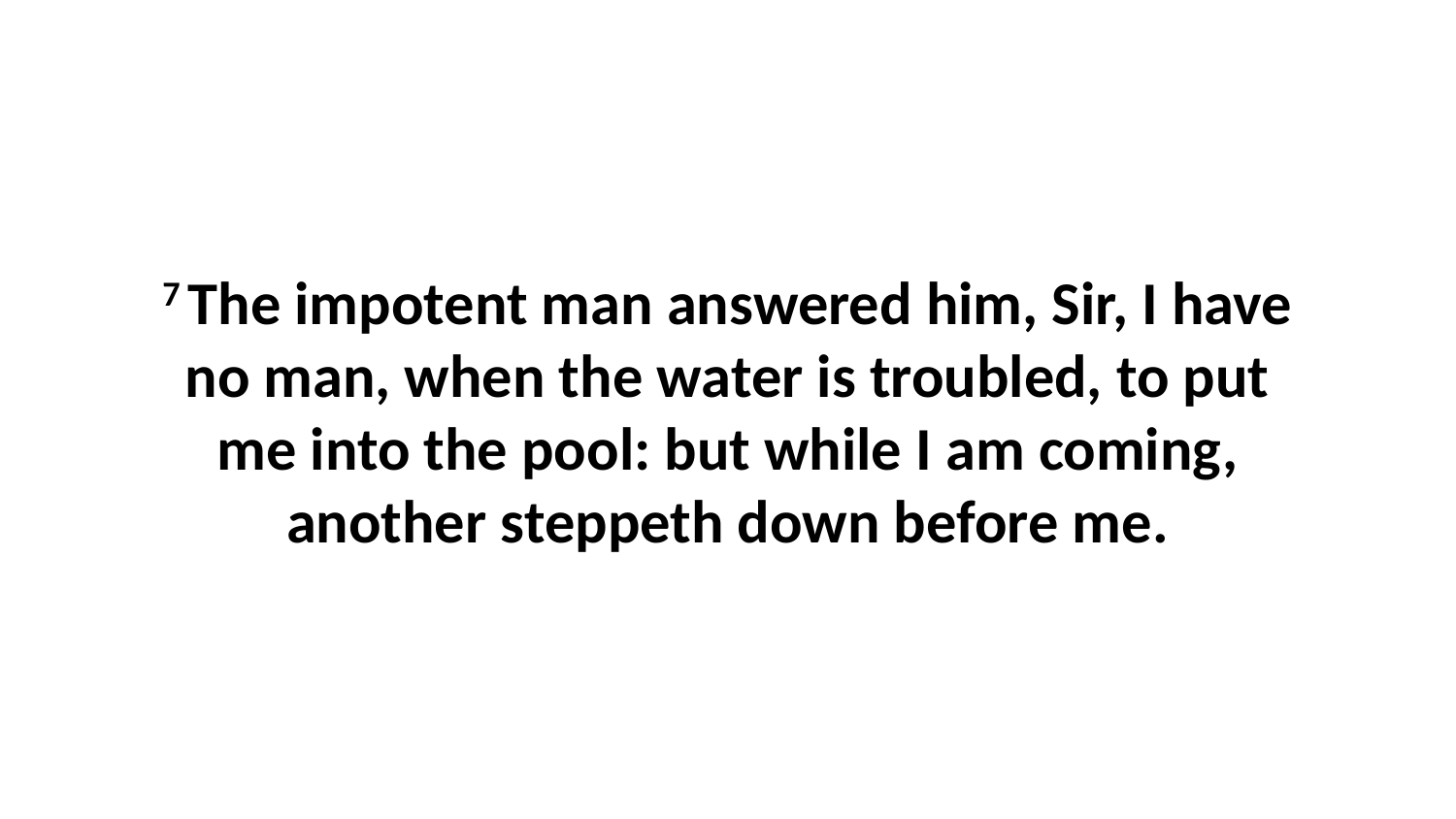

7 The impotent man answered him, Sir, I have no man, when the water is troubled, to put me into the pool: but while I am coming, another steppeth down before me.